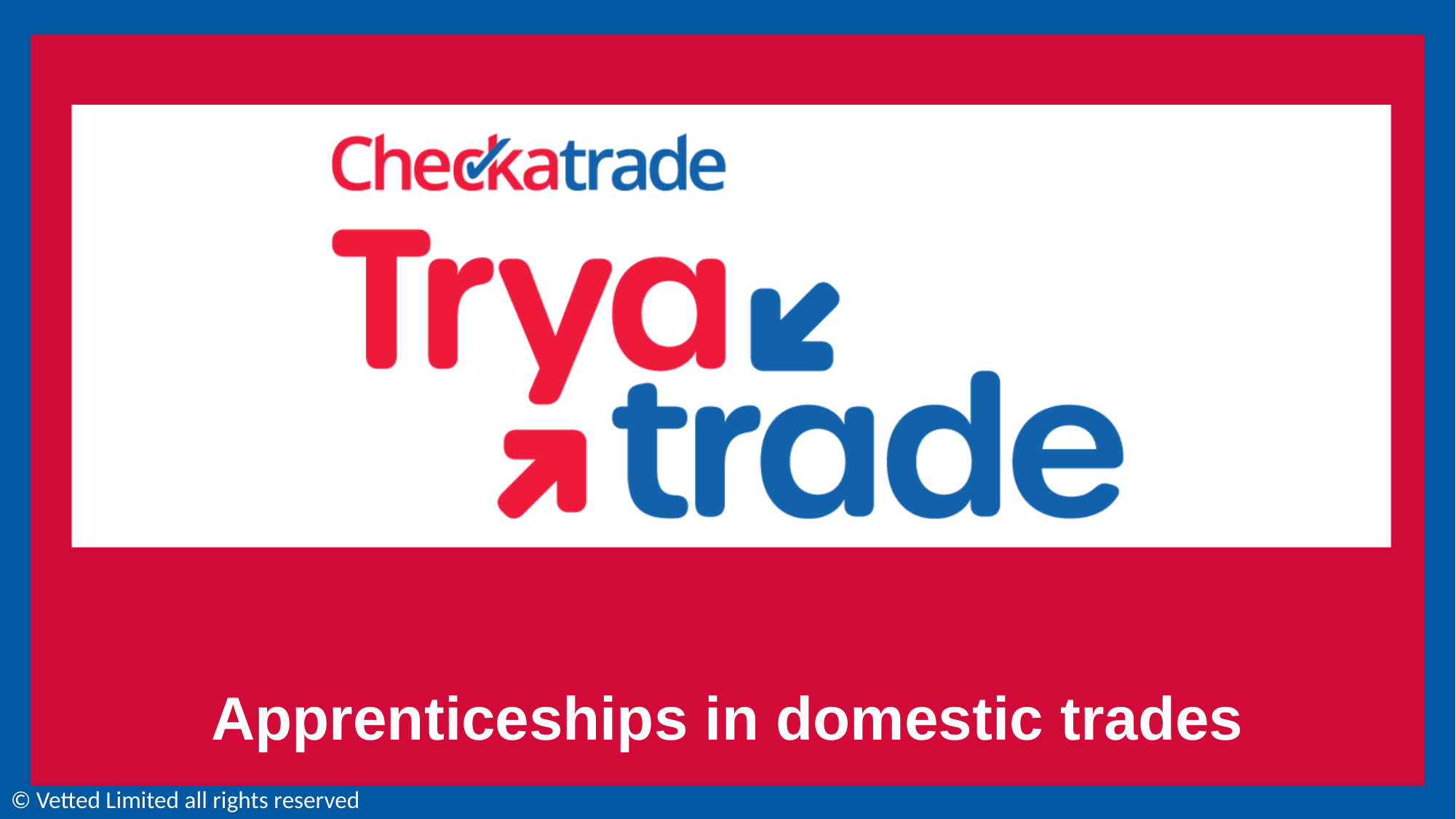

# Apprenticeships in domestic trades
© Vetted Limited all rights reserved